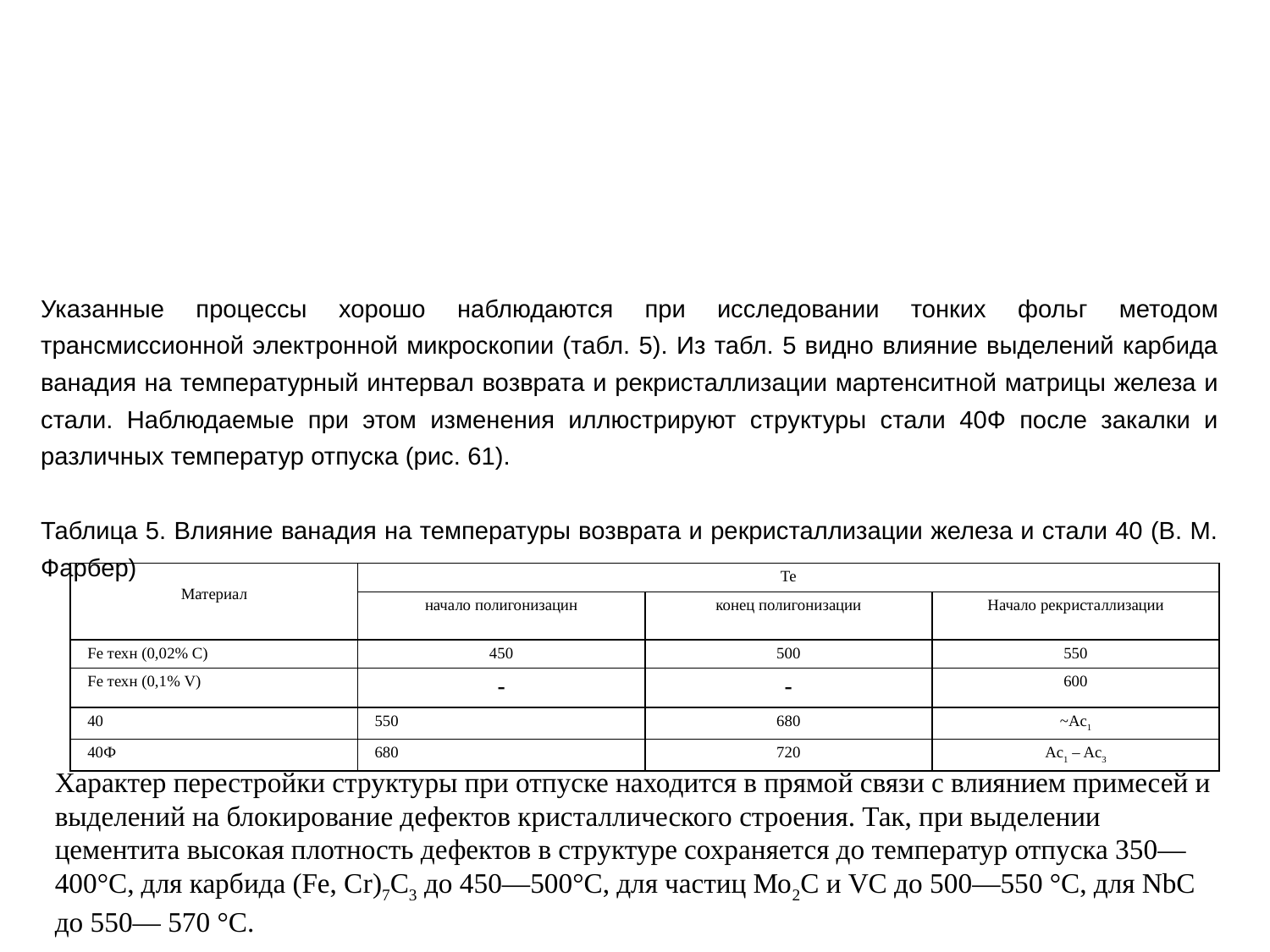

Указанные процессы хорошо наблюдаются при исследовании тонких фольг методом трансмиссионной электронной микроскопии (табл. 5). Из табл. 5 видно влияние выделений карбида ванадия на температурный интервал возврата и рекристаллизации мартенситной матрицы железа и стали. Наблюдаемые при этом изменения иллюстрируют структуры стали 40Ф после закалки и различных температур отпуска (рис. 61).

Таблица 5. Влияние ванадия на температуры возврата и рекристаллизации железа и стали 40 (В. М. Фарбер)
| Материал | Те |  |  |
| --- | --- | --- | --- |
|  | начало полигонизацин | конец полигонизации | Начало рекристаллизации |
| Fe техн (0,02% C) | 450 | 500 | 550 |
| Fe техн (0,1% V) | - | - | 600 |
| 40 | 550 | 680 | ~Ac1 |
| 40Ф | 680 | 720 | Ac1 – Ac3 |

Характер перестройки структуры при отпуске находится в прямой связи с влиянием примесей и выделений на блокирование дефектов кристаллического строения. Так, при выделении цементита высокая плотность дефектов в структуре сохраняется до температур отпуска 350—400°С, для карбида (Fe, Сr)7С3 до 450—500°С, для частиц Мо2С и VC до 500—550 °С, для NbC до 550— 570 °С.